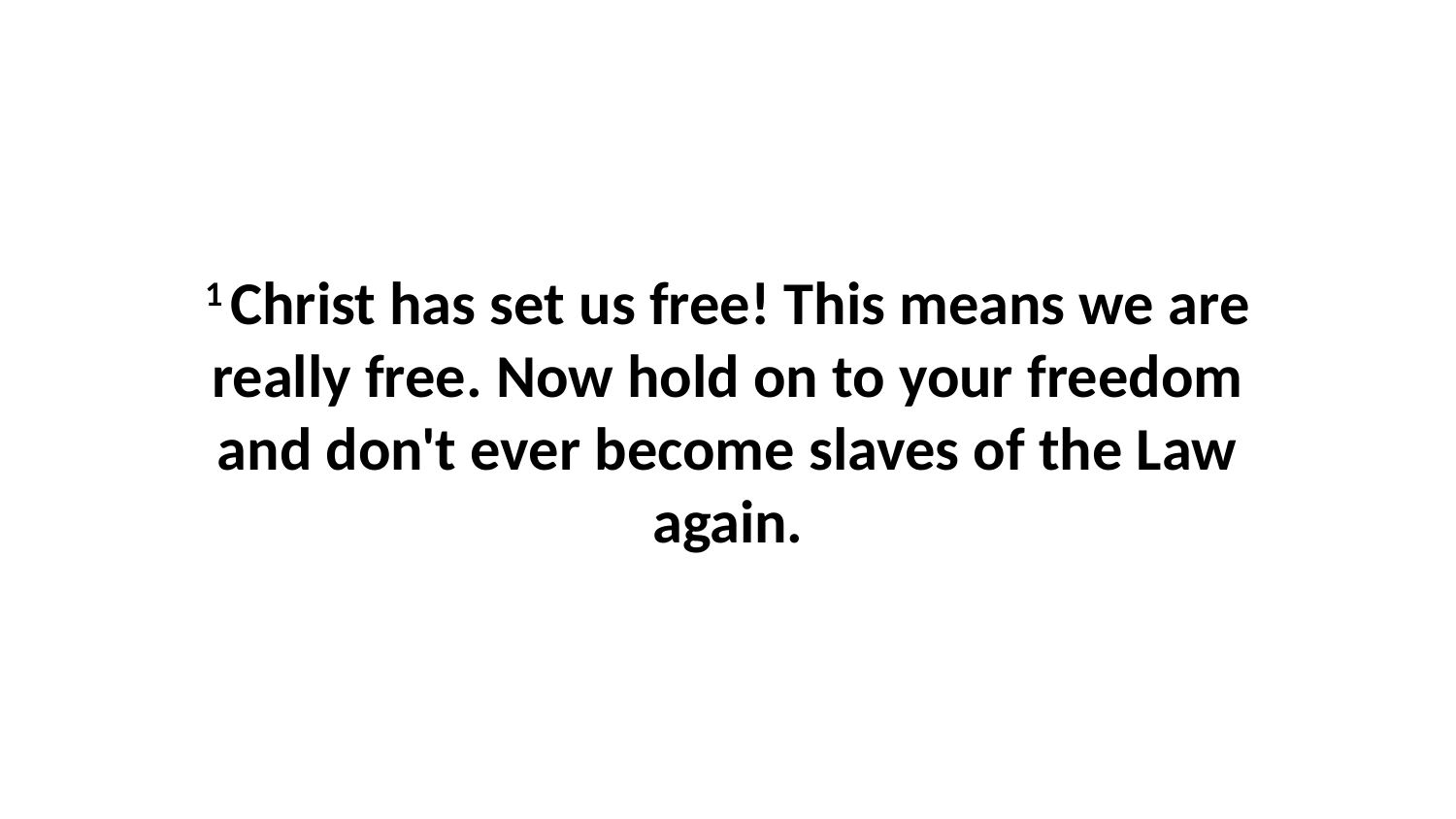

1 Christ has set us free! This means we are really free. Now hold on to your freedom and don't ever become slaves of the Law again.